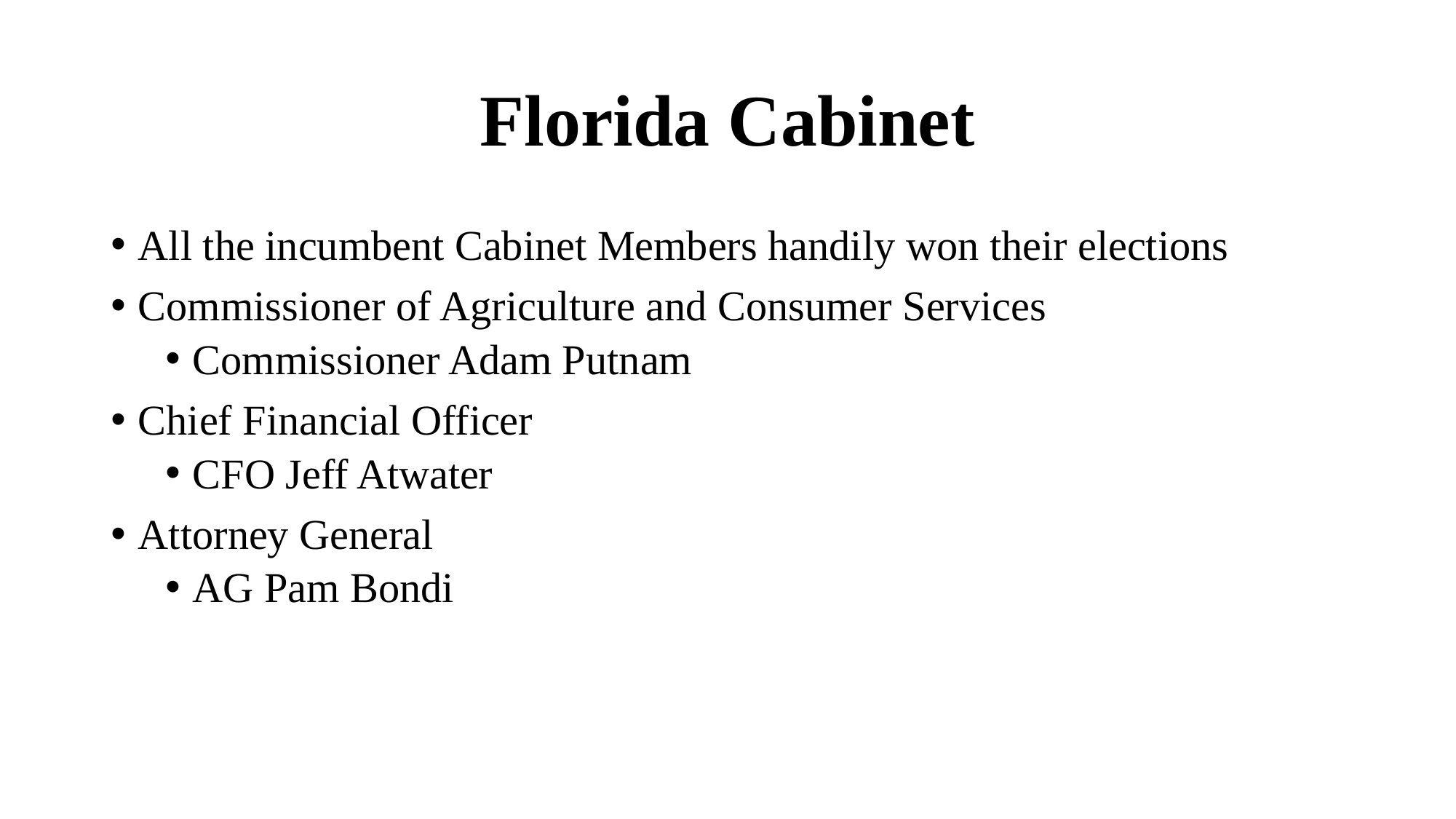

# Florida Cabinet
All the incumbent Cabinet Members handily won their elections
Commissioner of Agriculture and Consumer Services
Commissioner Adam Putnam
Chief Financial Officer
CFO Jeff Atwater
Attorney General
AG Pam Bondi